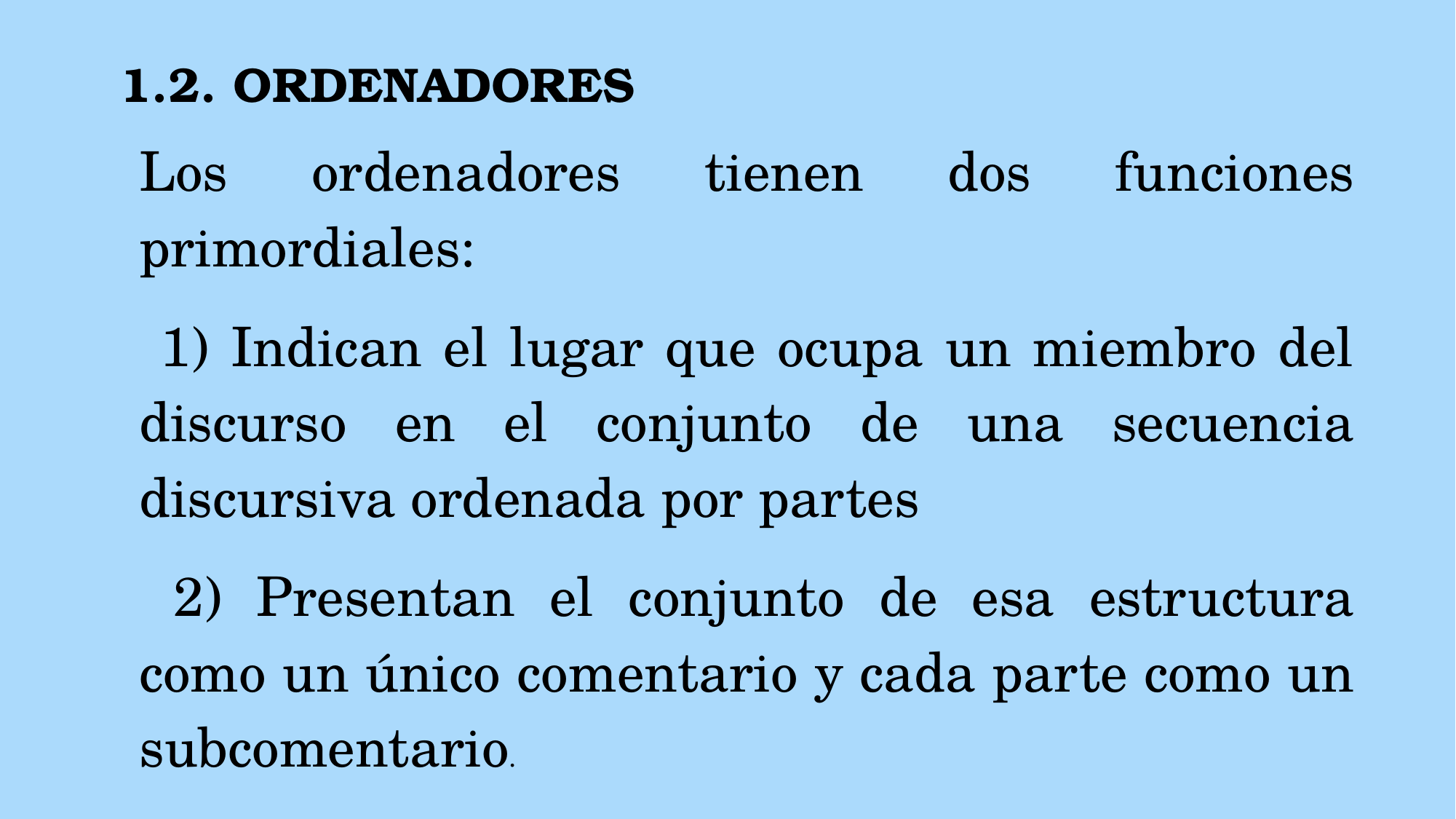

# 1.2. ORDENADORES
Los ordenadores tienen dos funciones primordiales:
 1) Indican el lugar que ocupa un miembro del discurso en el conjunto de una secuencia discursiva ordenada por partes
 2) Presentan el conjunto de esa estructura como un único comentario y cada parte como un subcomentario.